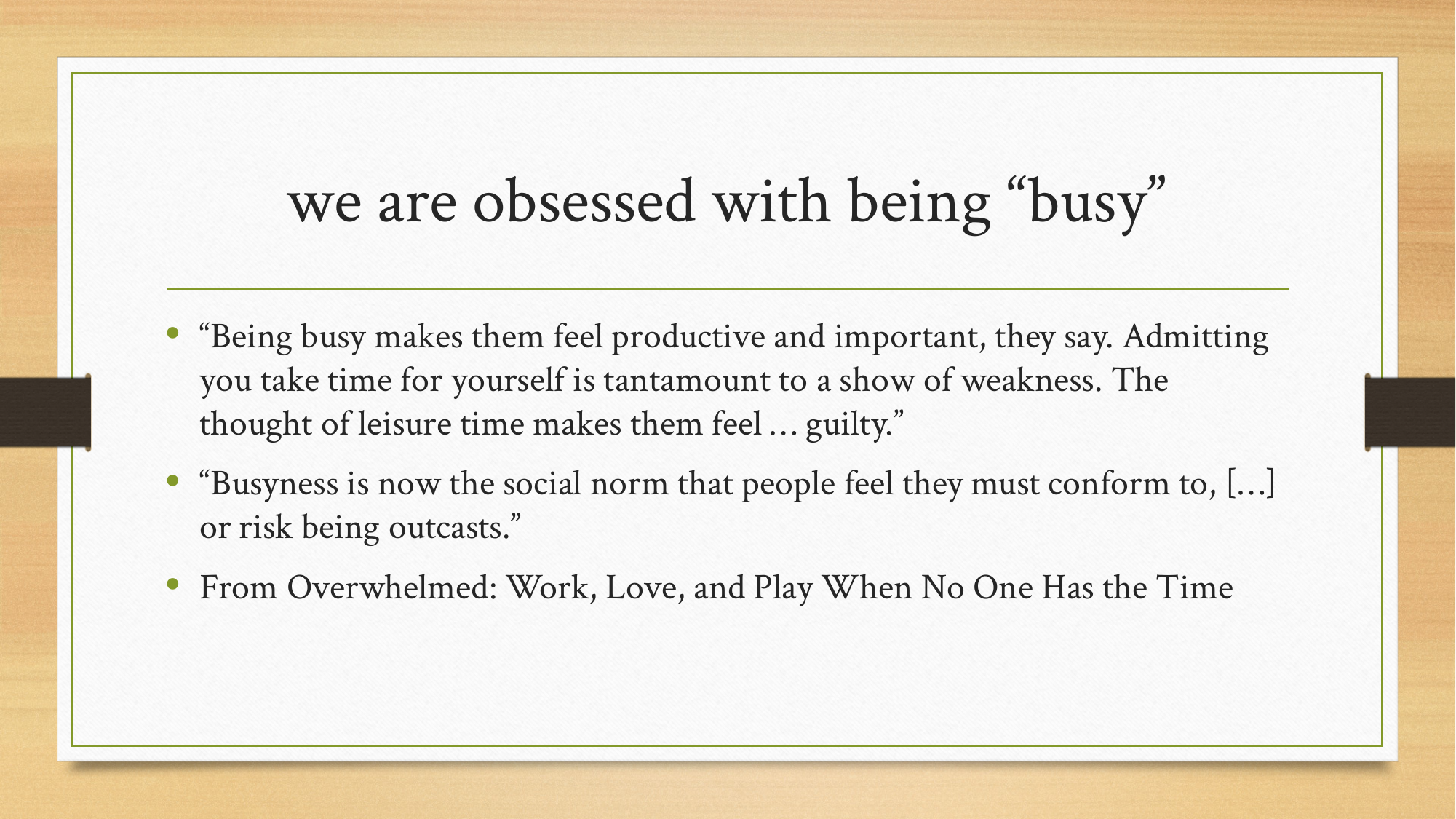

# we are obsessed with being “busy”
“Being busy makes them feel productive and important, they say. Admitting you take time for yourself is tantamount to a show of weakness. The thought of leisure time makes them feel … guilty.”
“Busyness is now the social norm that people feel they must conform to, […] or risk being outcasts.”
From Overwhelmed: Work, Love, and Play When No One Has the Time